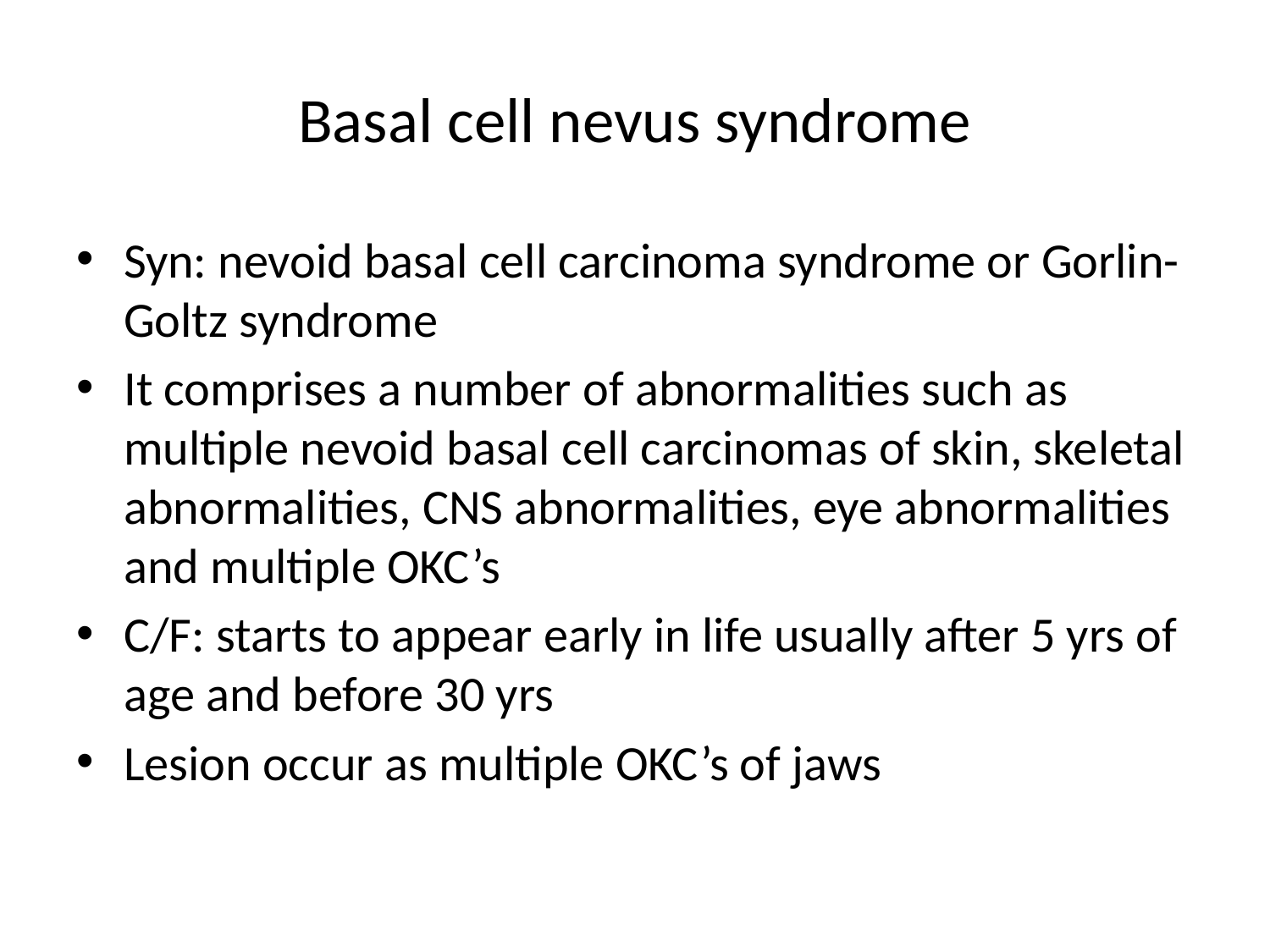

# Basal cell nevus syndrome
Syn: nevoid basal cell carcinoma syndrome or Gorlin-Goltz syndrome
It comprises a number of abnormalities such as multiple nevoid basal cell carcinomas of skin, skeletal abnormalities, CNS abnormalities, eye abnormalities and multiple OKC’s
C/F: starts to appear early in life usually after 5 yrs of age and before 30 yrs
Lesion occur as multiple OKC’s of jaws